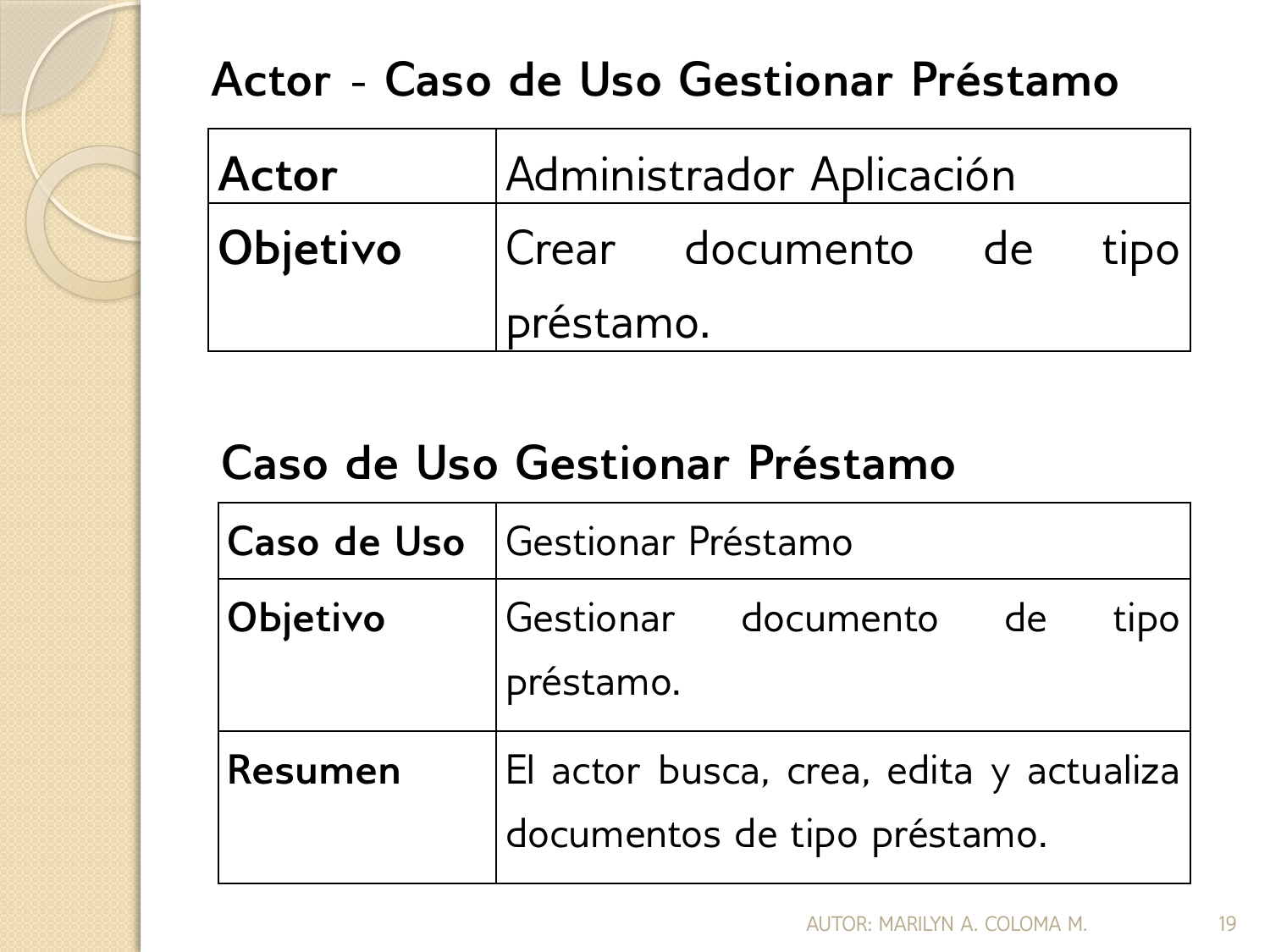

Actor - Caso de Uso Gestionar Préstamo
| Actor | Administrador Aplicación |
| --- | --- |
| Objetivo | Crear documento de tipo préstamo. |
Caso de Uso Gestionar Préstamo
| Caso de Uso | Gestionar Préstamo |
| --- | --- |
| Objetivo | Gestionar documento de tipo préstamo. |
| Resumen | El actor busca, crea, edita y actualiza documentos de tipo préstamo. |
AUTOR: MARILYN A. COLOMA M.
19